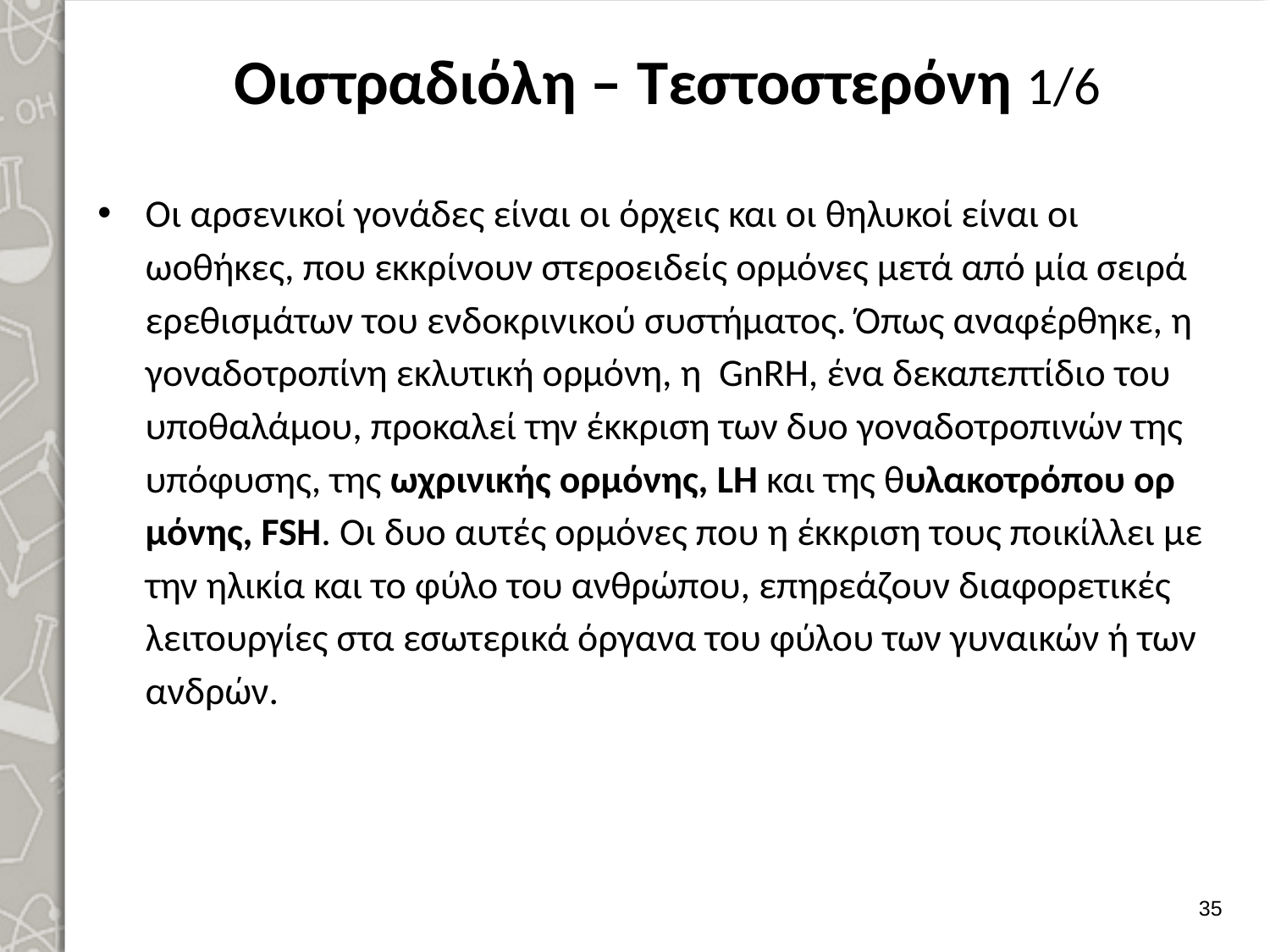

# Οιστραδιόλη – Τεστοστερόνη 1/6
Οι αρσενικοί γονάδες είναι οι όρχεις και οι θηλυκοί είναι οι ωοθήκες, που εκκρίνουν στεροειδείς ορμόνες μετά από μία σειρά ερεθισμάτων του ενδοκρινι­κού συστήματος. Όπως αναφέρθηκε, η γοναδοτροπίνη εκλυτική ορμόνη, η  GnRH, ένα δεκαπεπτίδιο του υποθαλάμου, προκαλεί την έκκριση των δυο γοναδοτροπινών της υπόφυσης, της ωχρινικής ορμόνης, LΗ και της θυλακοτρόπου ορ­μόνης, FSH. Οι δυο αυτές ορμόνες που η έκκριση τους ποικίλλει με την ηλικία και το φύλο του ανθρώπου, επηρεάζουν διαφορετικές λειτουργίες στα εσωτερι­κά όργανα του φύλου των γυναικών ή των ανδρών.
35